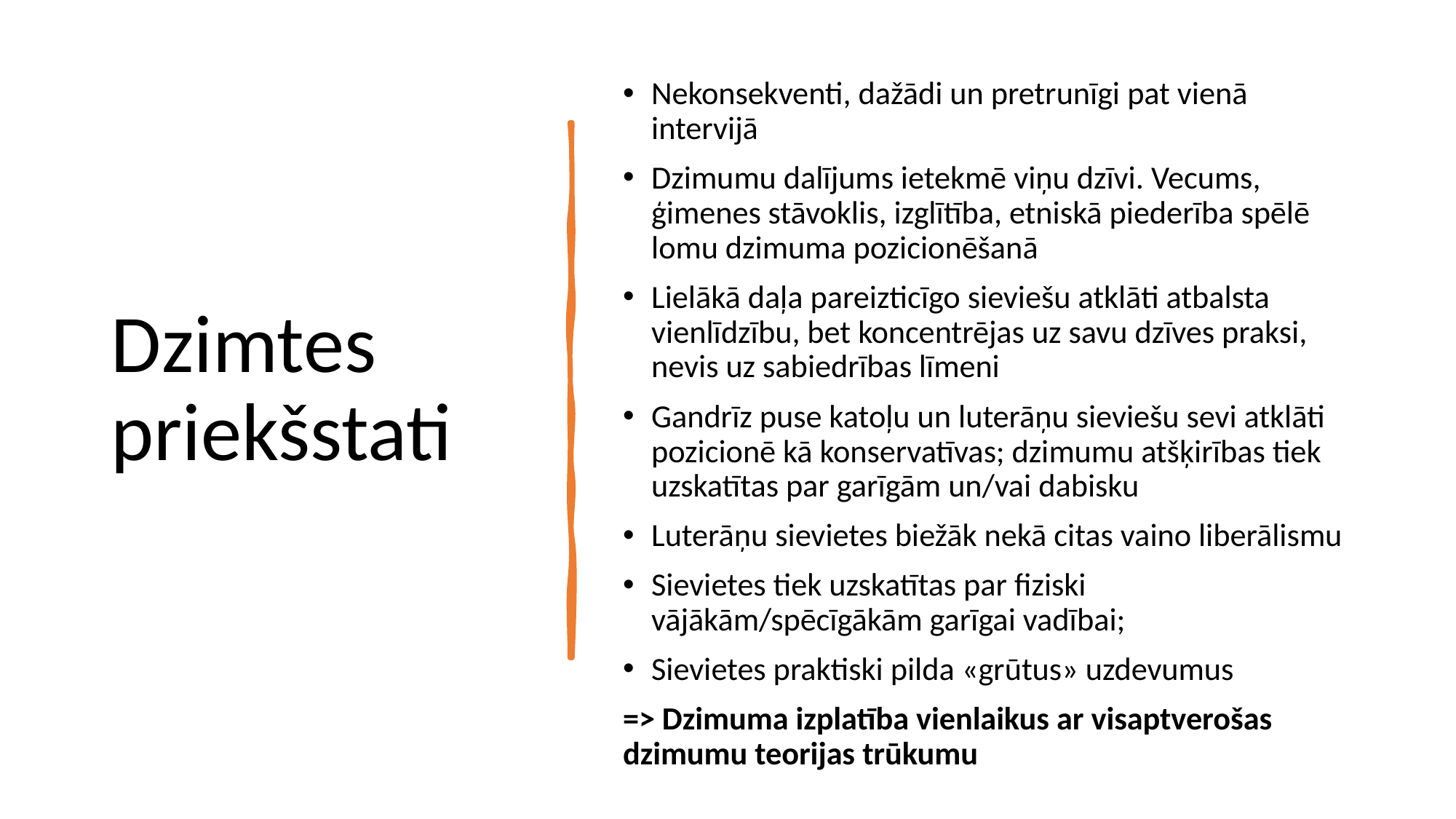

# Dzimtes priekšstati
Nekonsekventi, dažādi un pretrunīgi pat vienā intervijā
Dzimumu dalījums ietekmē viņu dzīvi. Vecums, ģimenes stāvoklis, izglītība, etniskā piederība spēlē lomu dzimuma pozicionēšanā
Lielākā daļa pareizticīgo sieviešu atklāti atbalsta vienlīdzību, bet koncentrējas uz savu dzīves praksi, nevis uz sabiedrības līmeni
Gandrīz puse katoļu un luterāņu sieviešu sevi atklāti pozicionē kā konservatīvas; dzimumu atšķirības tiek uzskatītas par garīgām un/vai dabisku
Luterāņu sievietes biežāk nekā citas vaino liberālismu
Sievietes tiek uzskatītas par fiziski vājākām/spēcīgākām garīgai vadībai;
Sievietes praktiski pilda «grūtus» uzdevumus
=> Dzimuma izplatība vienlaikus ar visaptverošas dzimumu teorijas trūkumu